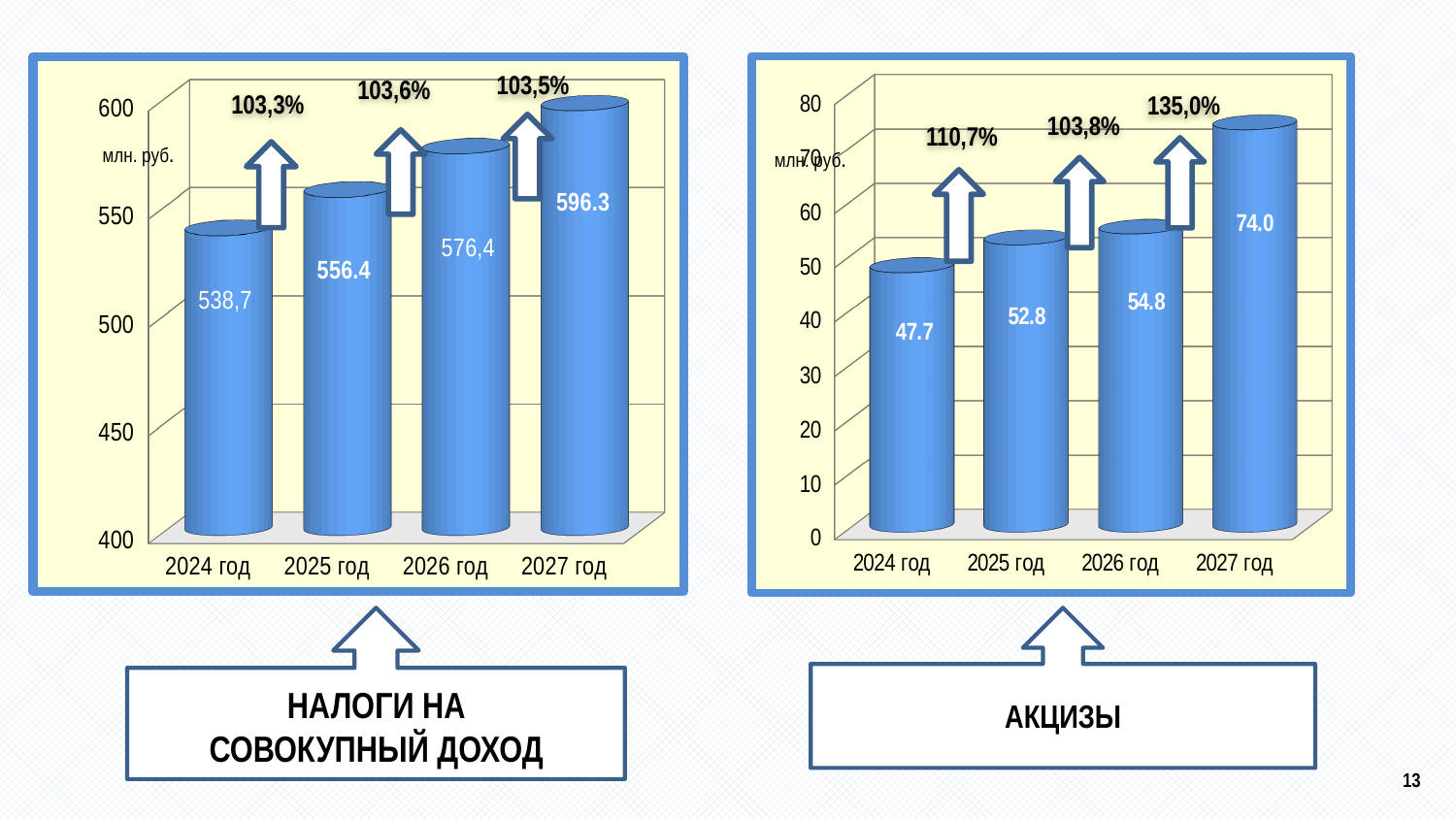

[unsupported chart]

[unsupported chart]

103,5%
103,6%
103,3%
135,0%
 103,8%
 110,7%
млн. руб.

млн. руб.

АКЦИЗЫ
НАЛОГИ НА СОВОКУПНЫЙ ДОХОД
13